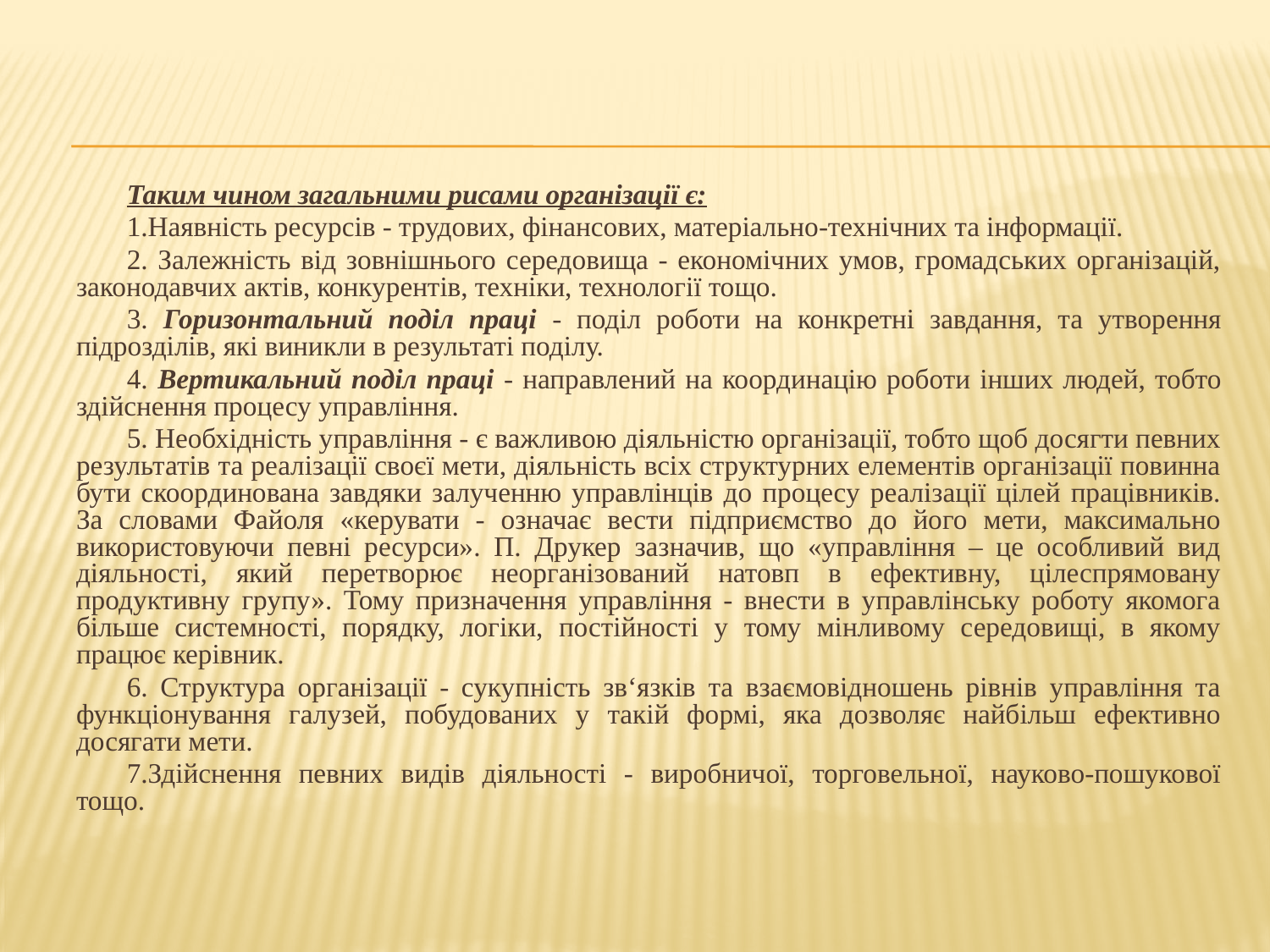

Таким чином загальними рисами організації є:
1.Наявність ресурсів - трудових, фінансових, матеріально-технічних та інформації.
2. Залежність від зовнішнього середовища - економічних умов, громадських організацій, законодавчих актів, конкурентів, техніки, технології тощо.
3. Горизонтальний поділ праці - поділ роботи на конкретні завдання, та утворення підрозділів, які виникли в результаті поділу.
4. Вертикальний поділ праці - направлений на координацію роботи інших людей, тобто здійснення процесу управління.
5. Необхідність управління - є важливою діяльністю організації, тобто щоб досягти певних результатів та реалізації своєї мети, діяльність всіх структурних елементів організації повинна бути скоординована завдяки залученню управлінців до процесу реалізації цілей працівників. За словами Файоля «керувати - означає вести підприємство до його мети, максимально використовуючи певні ресурси». П. Друкер зазначив, що «управління – це особливий вид діяльності, який перетворює неорганізований натовп в ефективну, цілеспрямовану продуктивну групу». Тому призначення управління - внести в управлінську роботу якомога більше системності, порядку, логіки, постійності у тому мінливому середовищі, в якому працює керівник.
6. Структура організації - сукупність зв‘язків та взаємовідношень рівнів управління та функціонування галузей, побудованих у такій формі, яка дозволяє найбільш ефективно досягати мети.
7.Здійснення певних видів діяльності - виробничої, торговельної, науково-пошукової тощо.